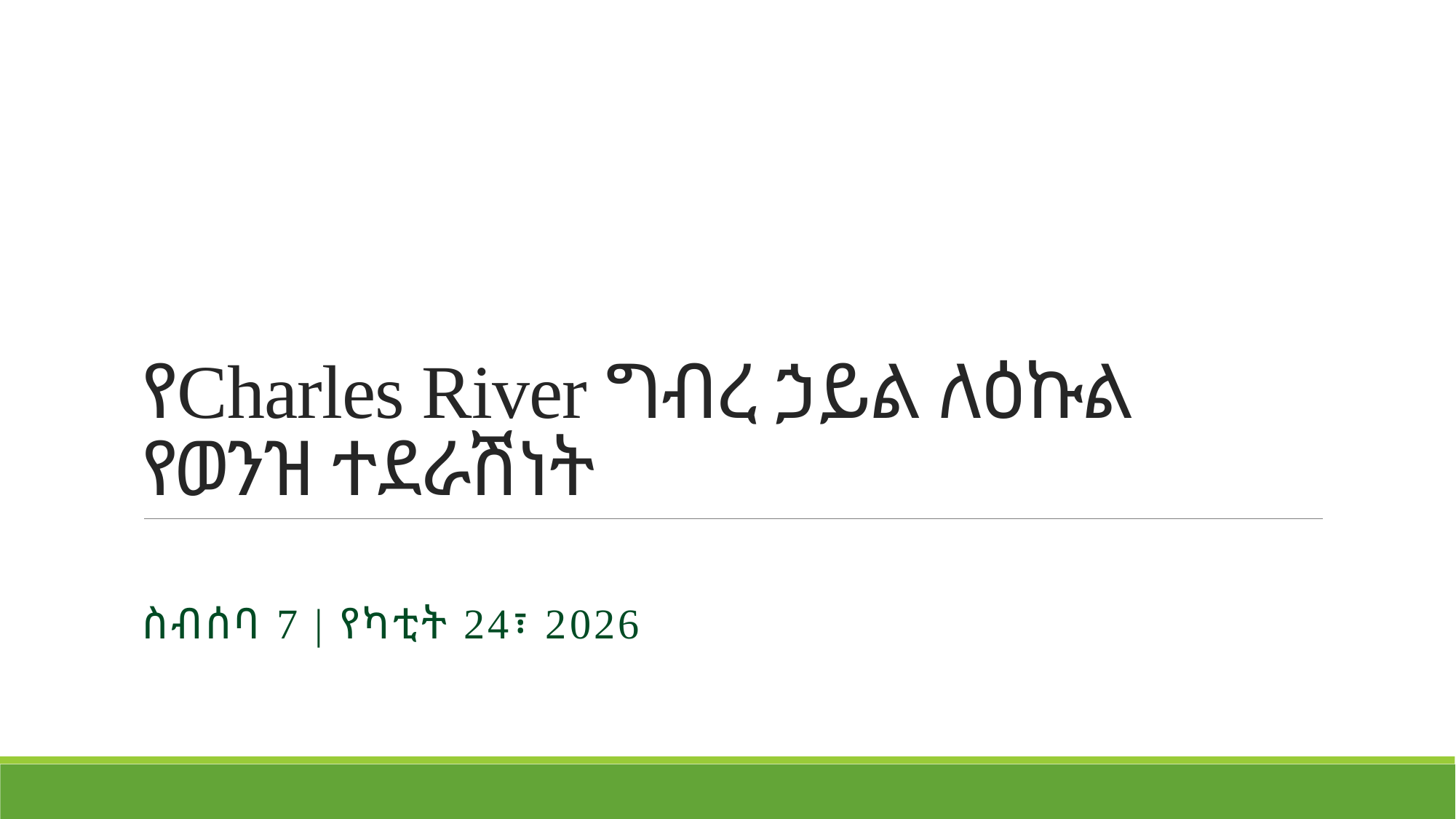

# የCharles River ግብረ ኃይል ለዕኩል የወንዝ ተደራሽነት

ስብሰባ 7 | የካቲት 24፣ 2026